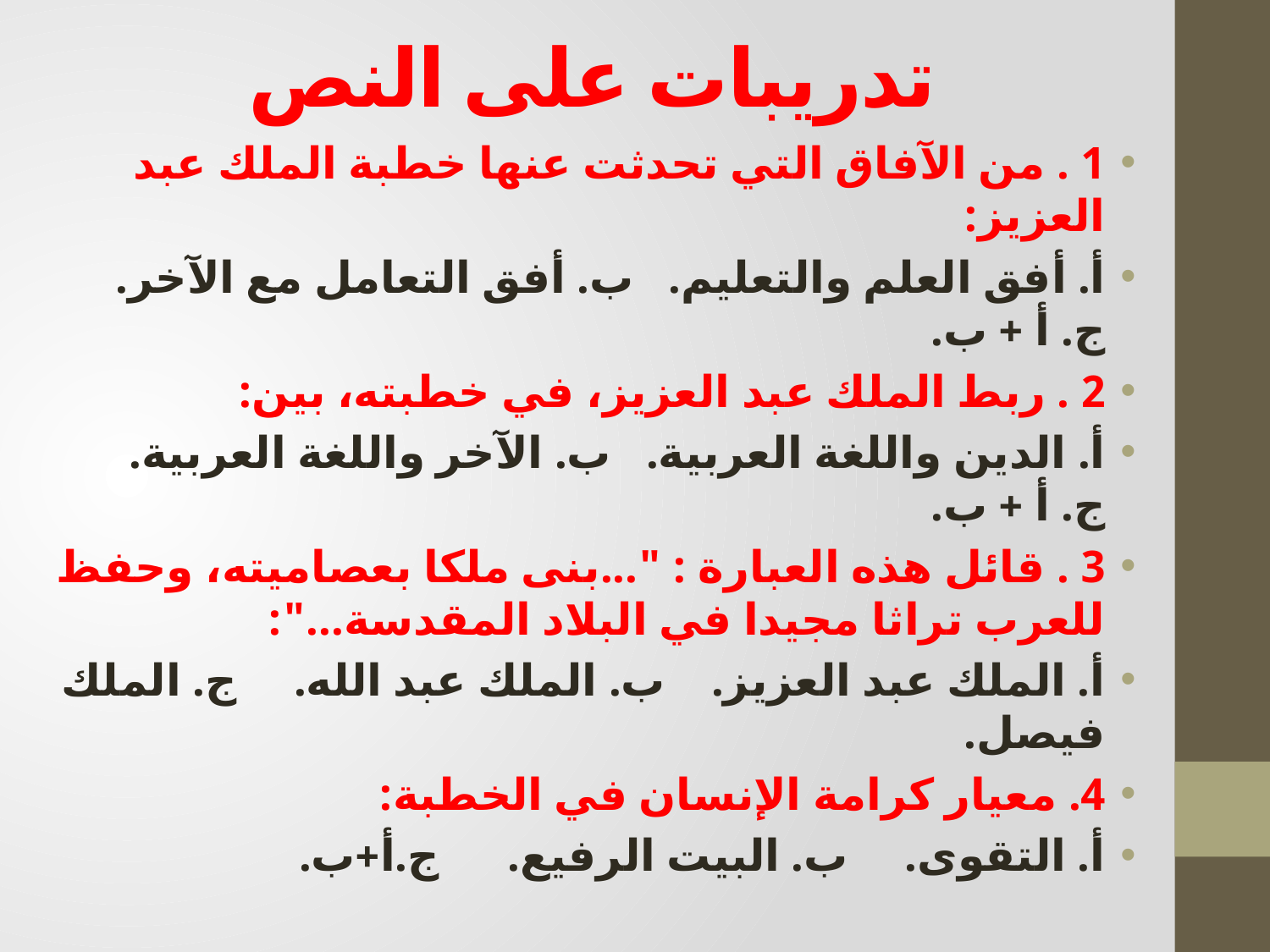

# تدريبات على النص
1 . من الآفاق التي تحدثت عنها خطبة الملك عبد العزيز:
أ. أفق العلم والتعليم.   ب. أفق التعامل مع الآخر.     ج. أ + ب.
2 . ربط الملك عبد العزيز، في خطبته، بين:
أ. الدين واللغة العربية.   ب. الآخر واللغة العربية.    ج. أ + ب.
3 . قائل هذه العبارة : "...بنى ملكا بعصاميته، وحفظ للعرب تراثا مجيدا في البلاد المقدسة...":
أ. الملك عبد العزيز.    ب. الملك عبد الله.     ج. الملك فيصل.
4. معيار كرامة الإنسان في الخطبة:
أ. التقوى.     ب. البيت الرفيع.      ج.أ+ب.